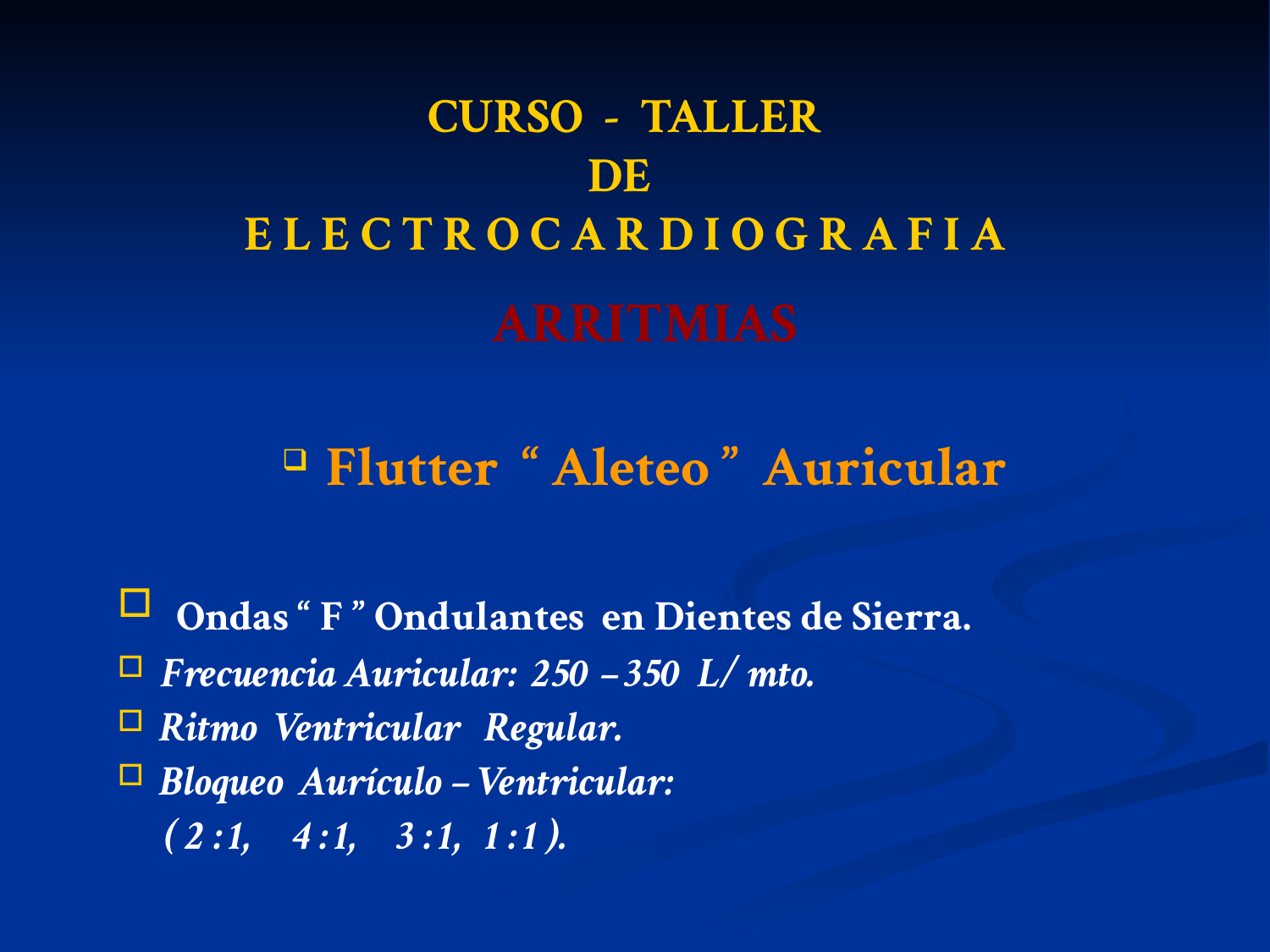

# CURSO  -  TALLER DE E L E C T R O C A R D I O G R A F I A
ARRITMIAS

  Flutter  “ Aleteo ”  Auricular

  Ondas “ F ” Ondulantes  en Dientes de Sierra.
  Frecuencia Auricular:  250 – 350  L/ mto.
  Ritmo  Ventricular   Regular.
  Bloqueo  Aurículo – Ventricular:
      ( 2 : 1,     4 : 1,     3 : 1,   1 : 1 ).